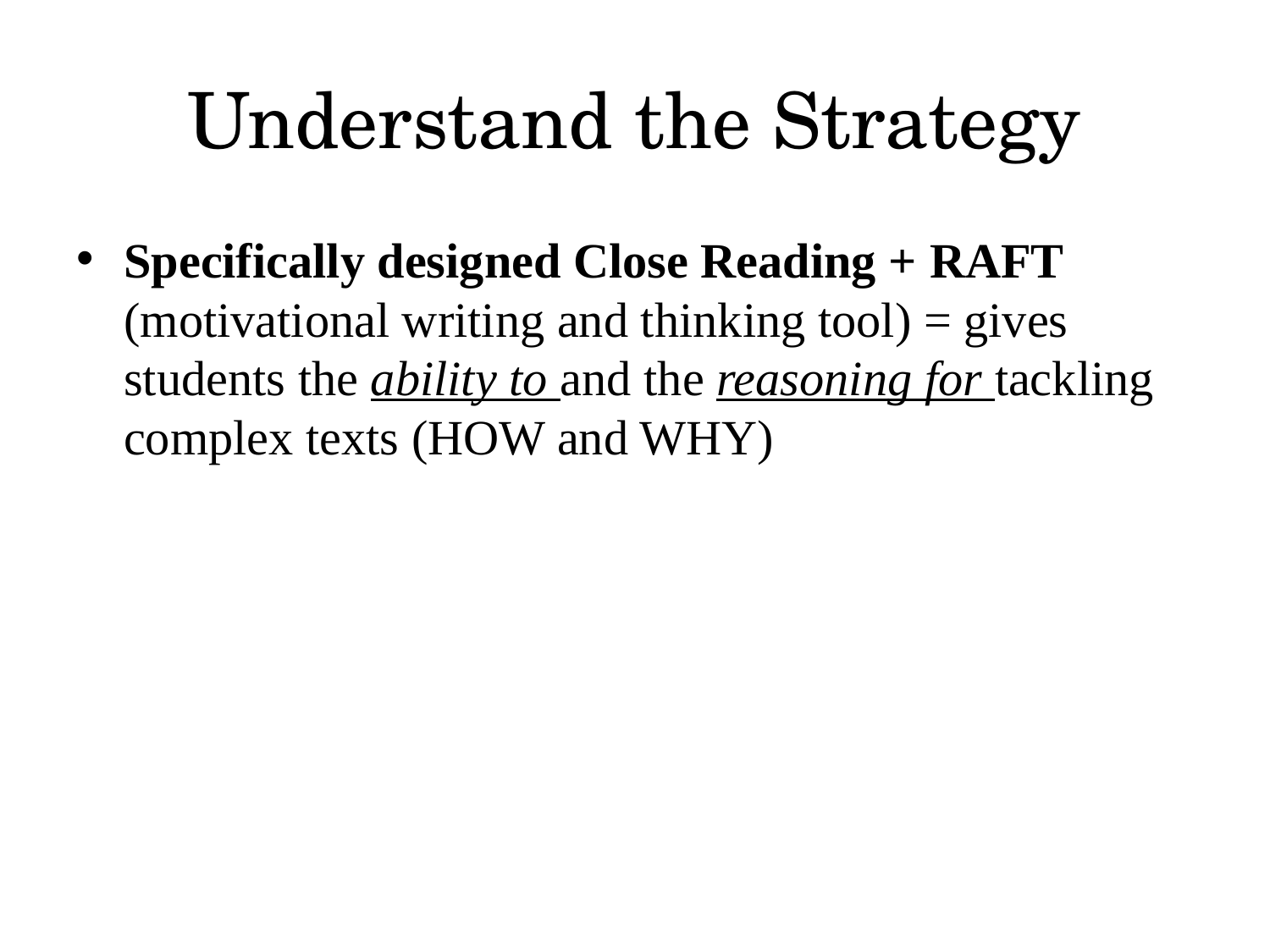

# Understand the Strategy
Specifically designed Close Reading + RAFT (motivational writing and thinking tool) = gives students the ability to and the reasoning for tackling complex texts (HOW and WHY)